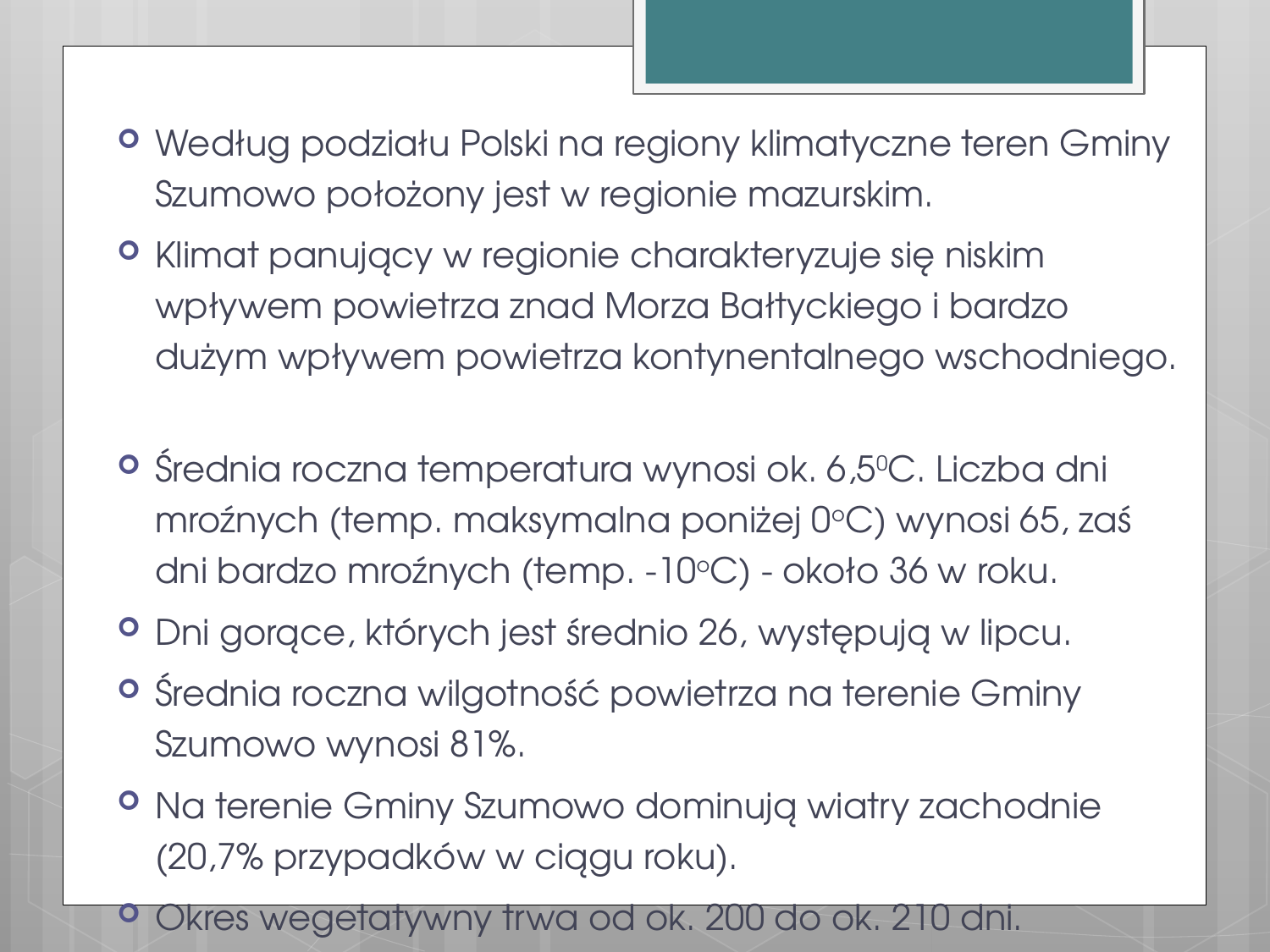

Według podziału Polski na regiony klimatyczne teren Gminy Szumowo położony jest w regionie mazurskim.
Klimat panujący w regionie charakteryzuje się niskim wpływem powietrza znad Morza Bałtyckiego i bardzo dużym wpływem powietrza kontynentalnego wschodniego.
Średnia roczna temperatura wynosi ok. 6,50C. Liczba dni mroźnych (temp. maksymalna poniżej 0oC) wynosi 65, zaś dni bardzo mroźnych (temp. -10oC) - około 36 w roku.
Dni gorące, których jest średnio 26, występują w lipcu.
Średnia roczna wilgotność powietrza na terenie Gminy Szumowo wynosi 81%.
Na terenie Gminy Szumowo dominują wiatry zachodnie (20,7% przypadków w ciągu roku).
Okres wegetatywny trwa od ok. 200 do ok. 210 dni.